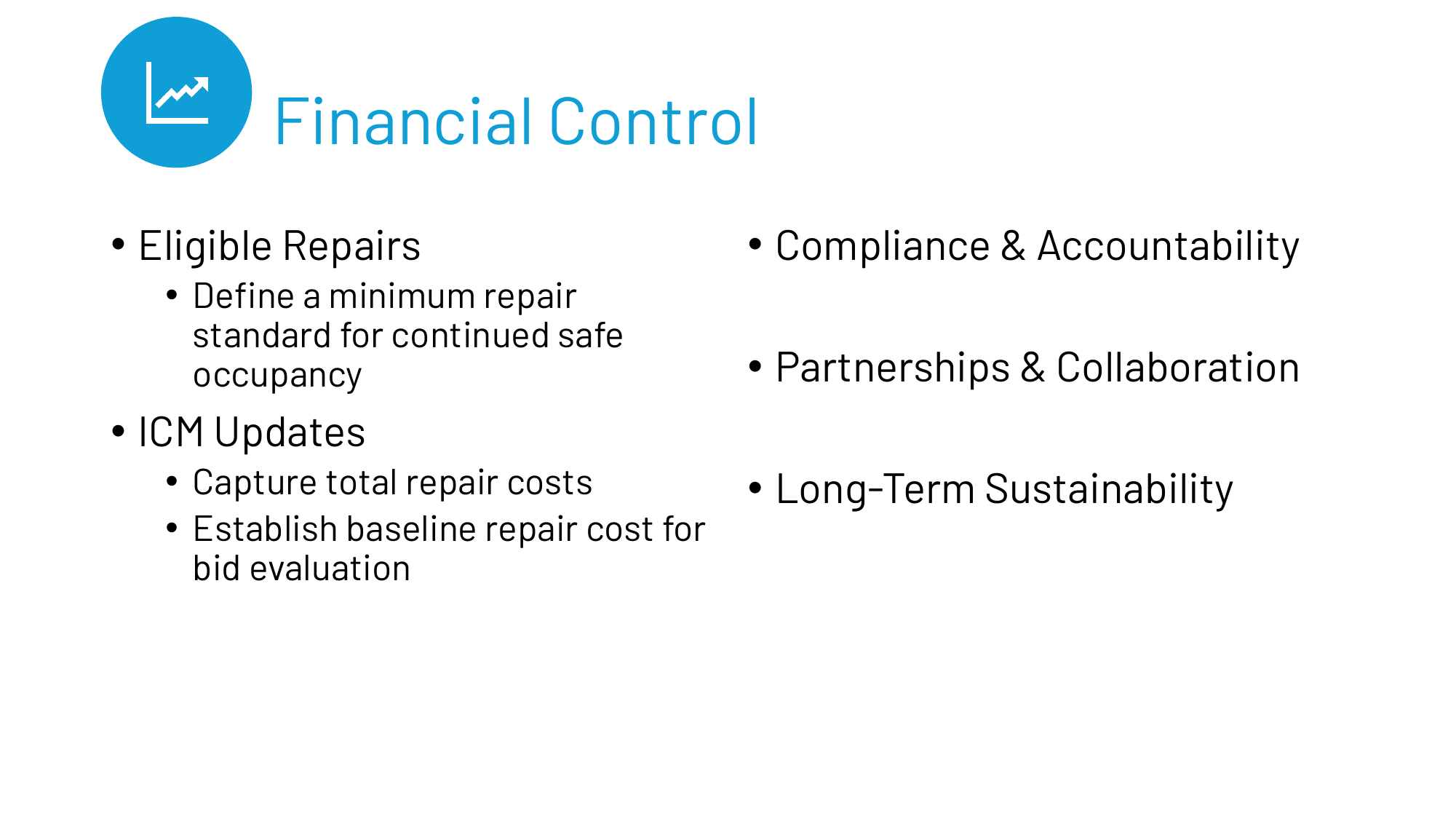

# Financial Control

Eligible Repairs
Define a minimum repair standard for continued safe occupancy
ICM Updates
Capture total repair costs
Establish baseline repair cost for bid evaluation
Compliance & Accountability

Partnerships & Collaboration

Long-Term Sustainability